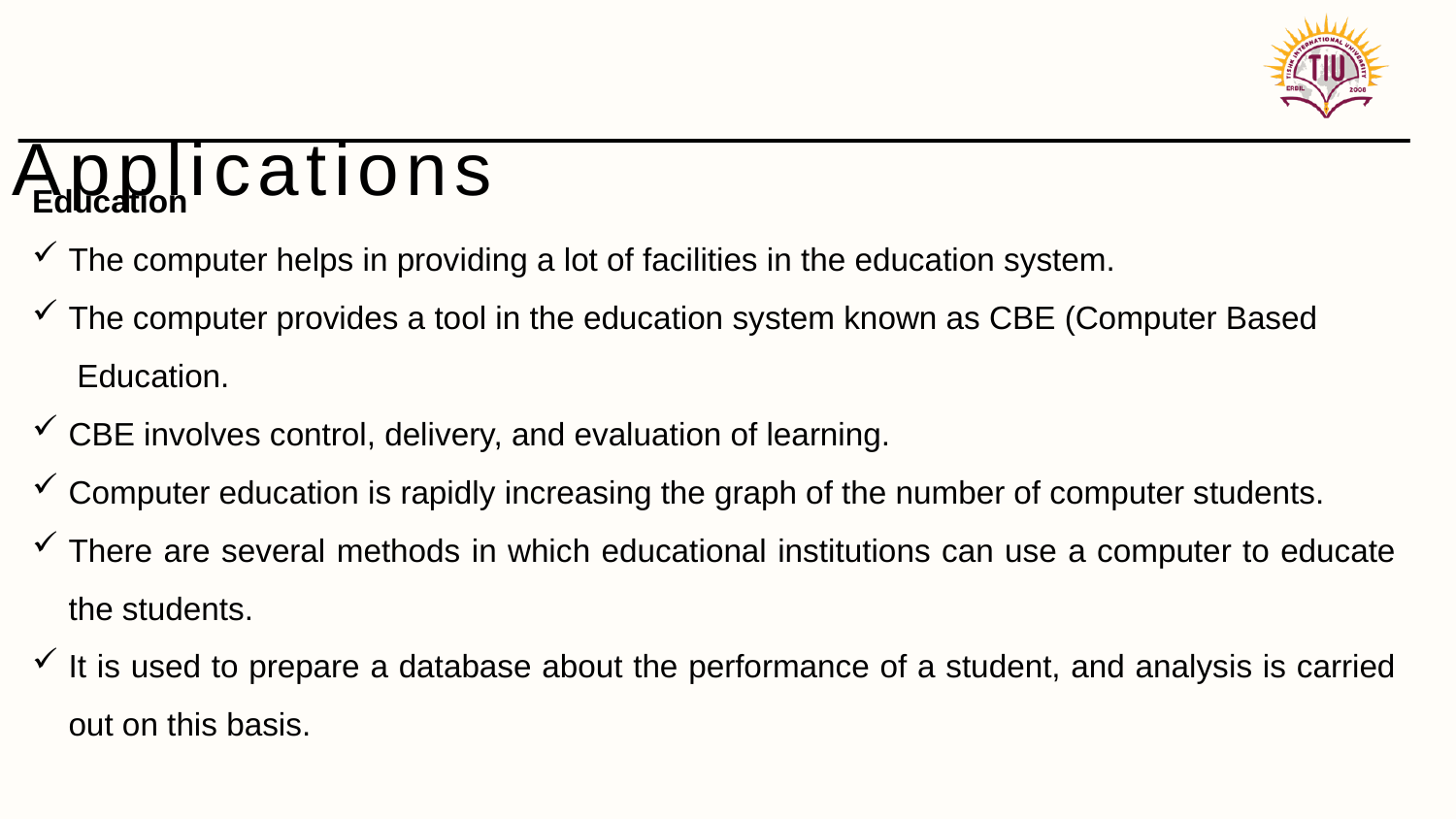

Applications

Education
The computer helps in providing a lot of facilities in the education system.
The computer provides a tool in the education system known as CBE (Computer Based
     Education.
CBE involves control, delivery, and evaluation of learning.
Computer education is rapidly increasing the graph of the number of computer students.
There are several methods in which educational institutions can use a computer to educate the students.
It is used to prepare a database about the performance of a student, and analysis is carried out on this basis.